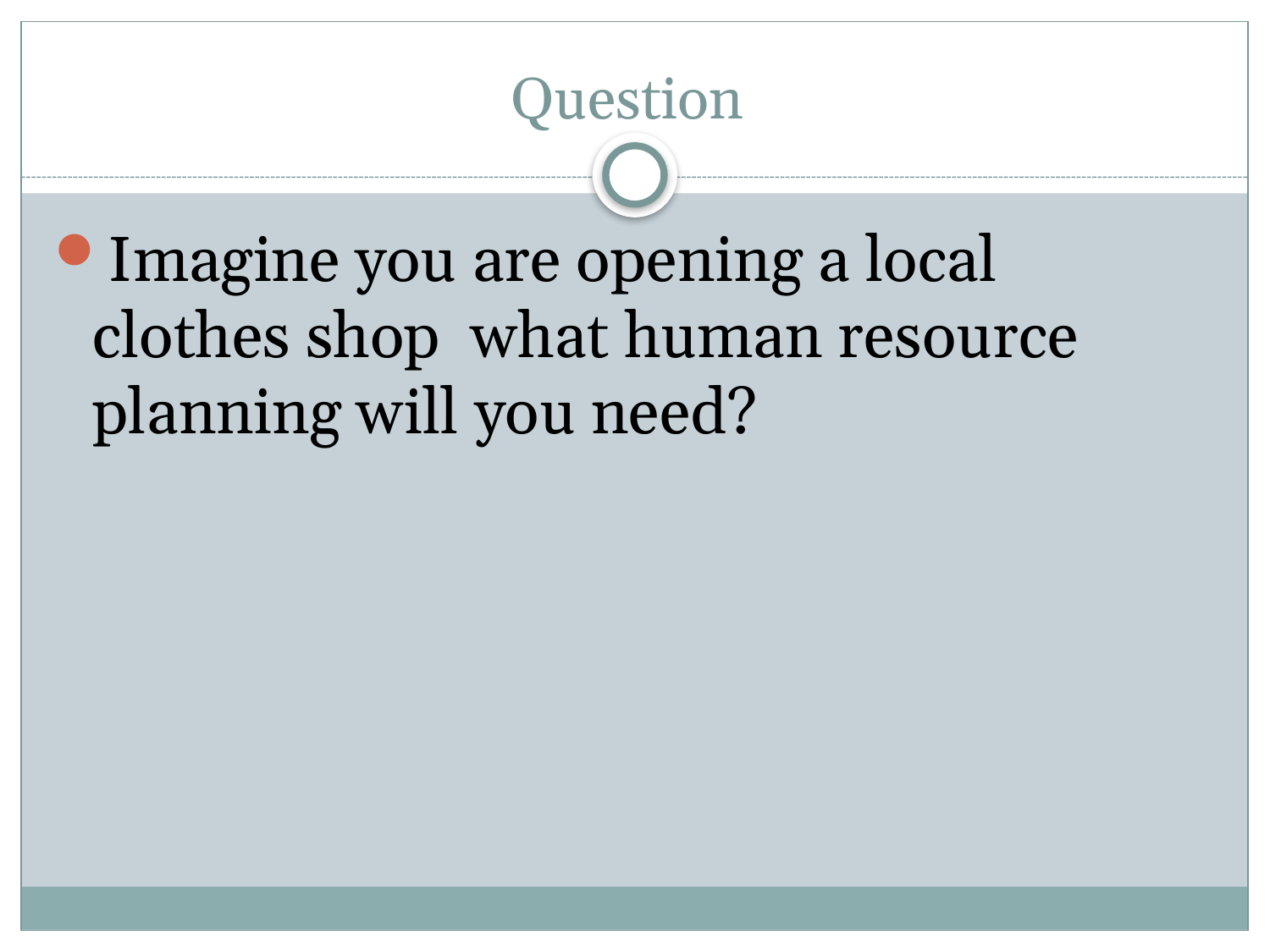

# Question
Imagine you are opening a local clothes shop  what human resource planning will you need?